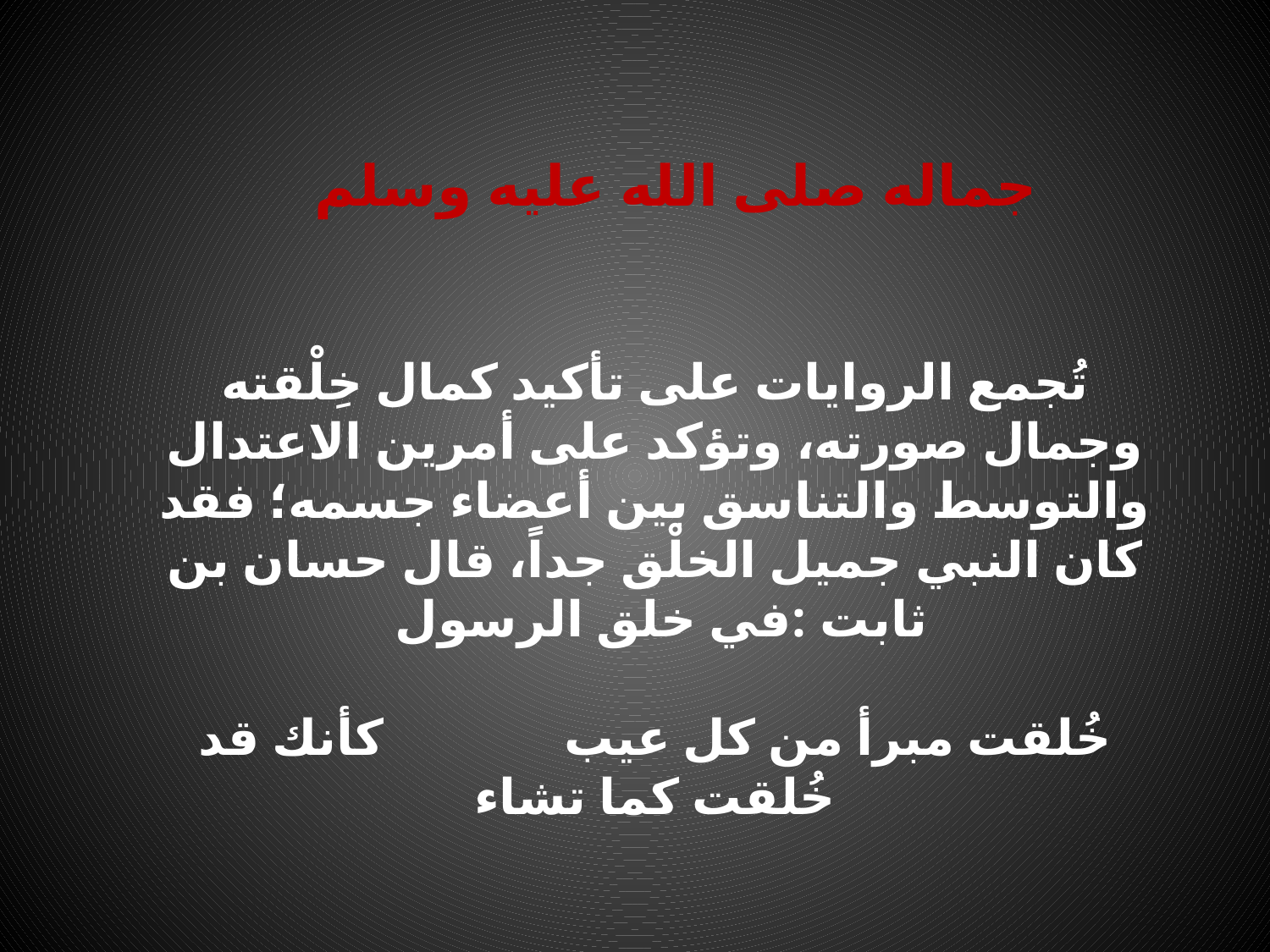

جماله صلى الله عليه وسلم
تُجمع الروايات على تأكيد كمال خِلْقته وجمال صورته، وتؤكد على أمرين الاعتدال والتوسط والتناسق بين أعضاء جسمه؛ فقد كان النبي جميل الخلْق جداً، قال حسان بن ثابت :في خلق الرسول

خُلقت مبرأ من كل عيب              كأنك قد خُلقت كما تشاء